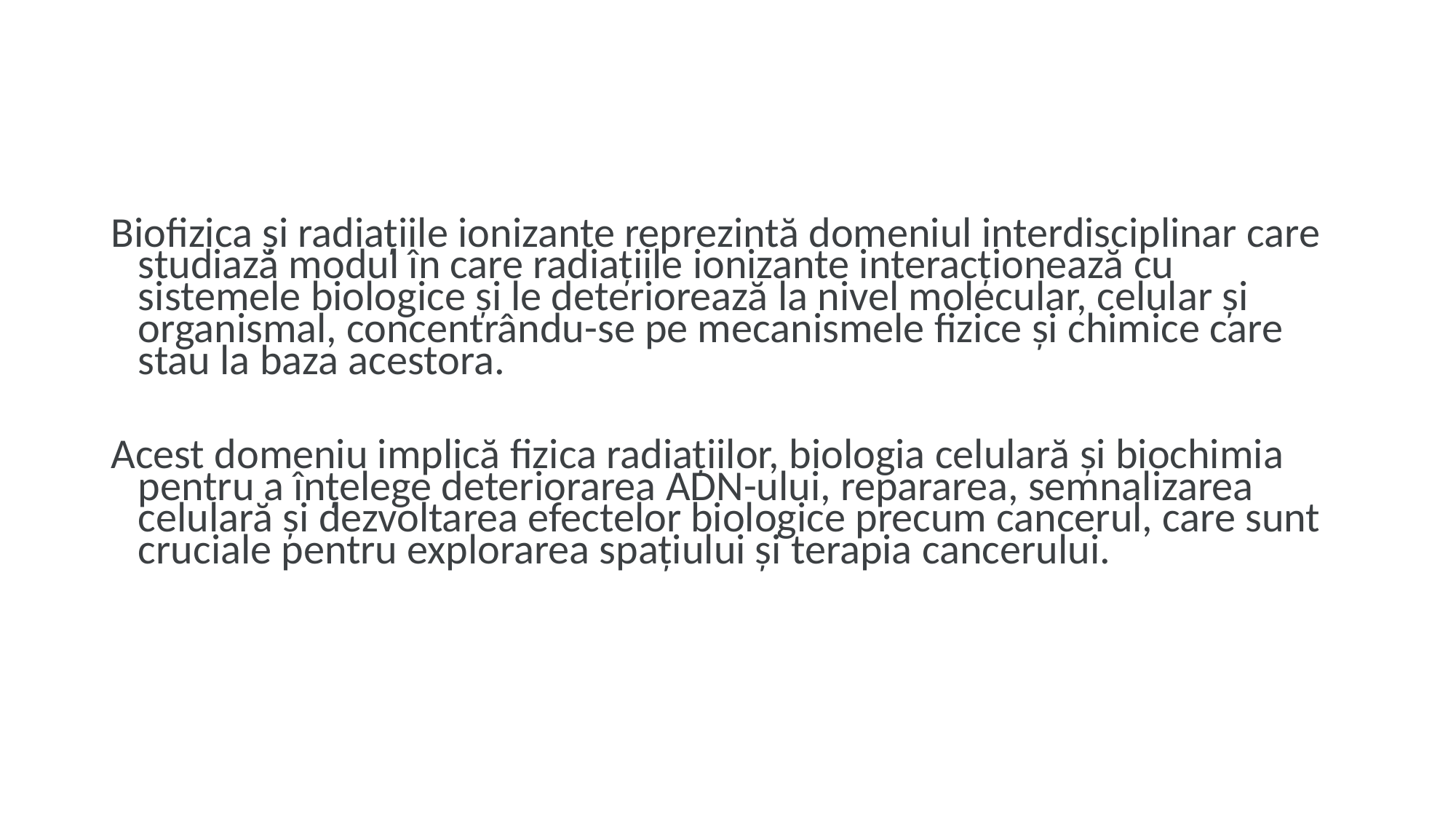

#
Biofizica și radiațiile ionizante reprezintă domeniul interdisciplinar care studiază modul în care radiațiile ionizante interacționează cu sistemele biologice și le deteriorează la nivel molecular, celular și organismal, concentrându-se pe mecanismele fizice și chimice care stau la baza acestora.

Acest domeniu implică fizica radiațiilor, biologia celulară și biochimia pentru a înțelege deteriorarea ADN-ului, repararea, semnalizarea celulară și dezvoltarea efectelor biologice precum cancerul, care sunt cruciale pentru explorarea spațiului și terapia cancerului.